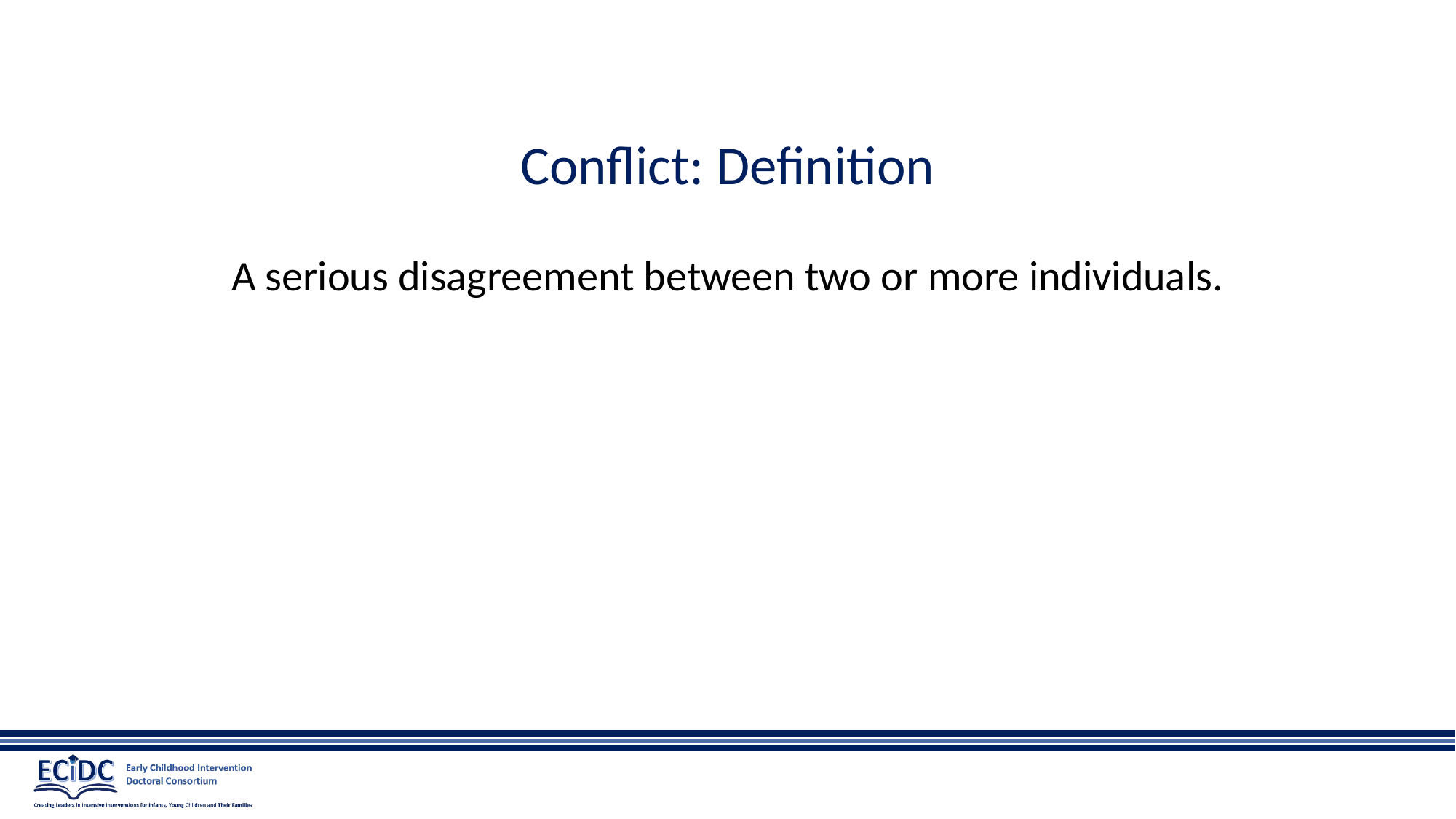

# Conflict: Definition
A serious disagreement between two or more individuals.